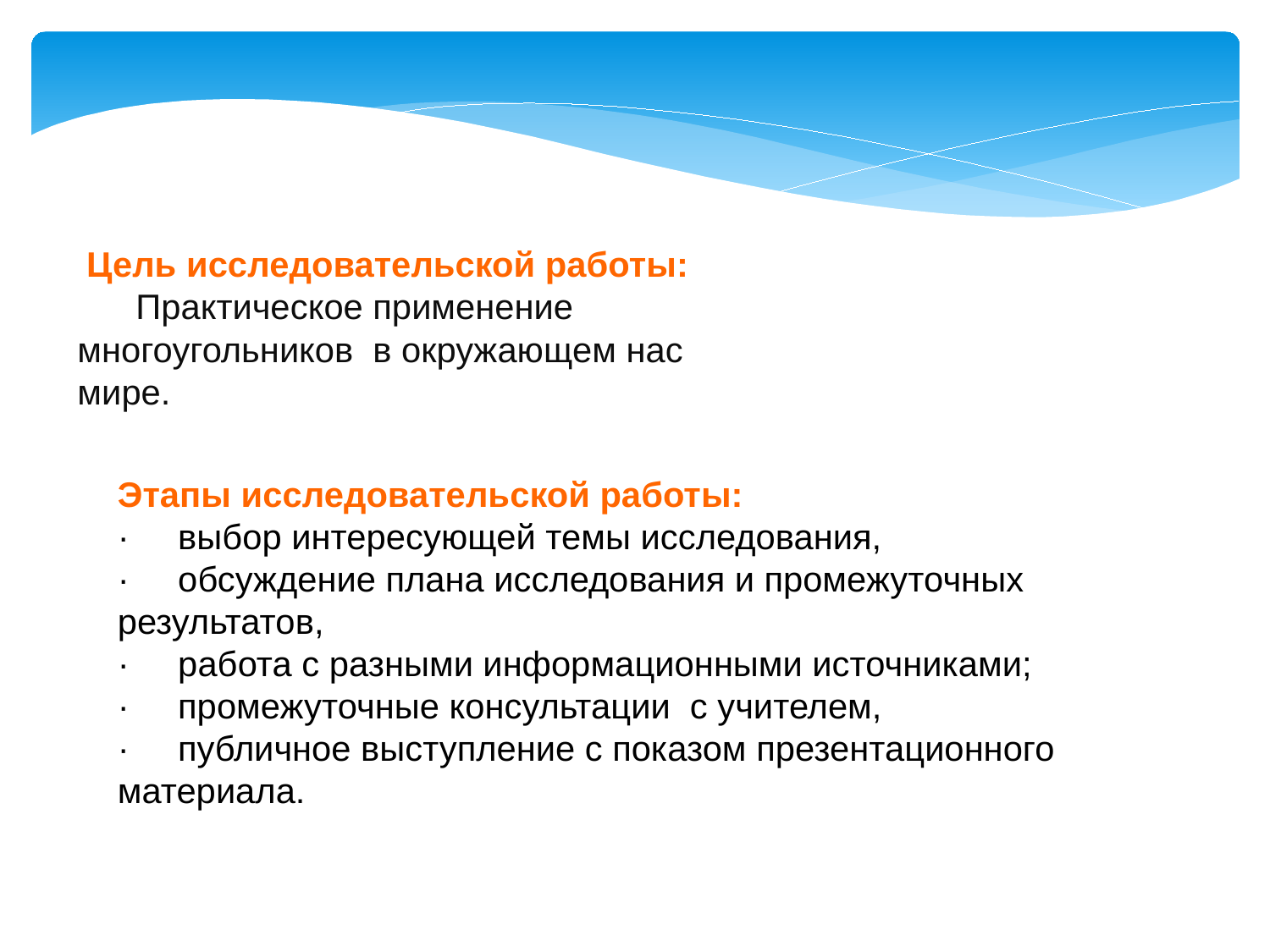

Цель исследовательской работы:        Практическое применение многоугольников  в окружающем нас мире.
Этапы исследовательской работы:
·     выбор интересующей темы исследования,
·     обсуждение плана исследования и промежуточных результатов,
·     работа с разными информационными источниками;
·     промежуточные консультации  с учителем,
·     публичное выступление с показом презентационного материала.